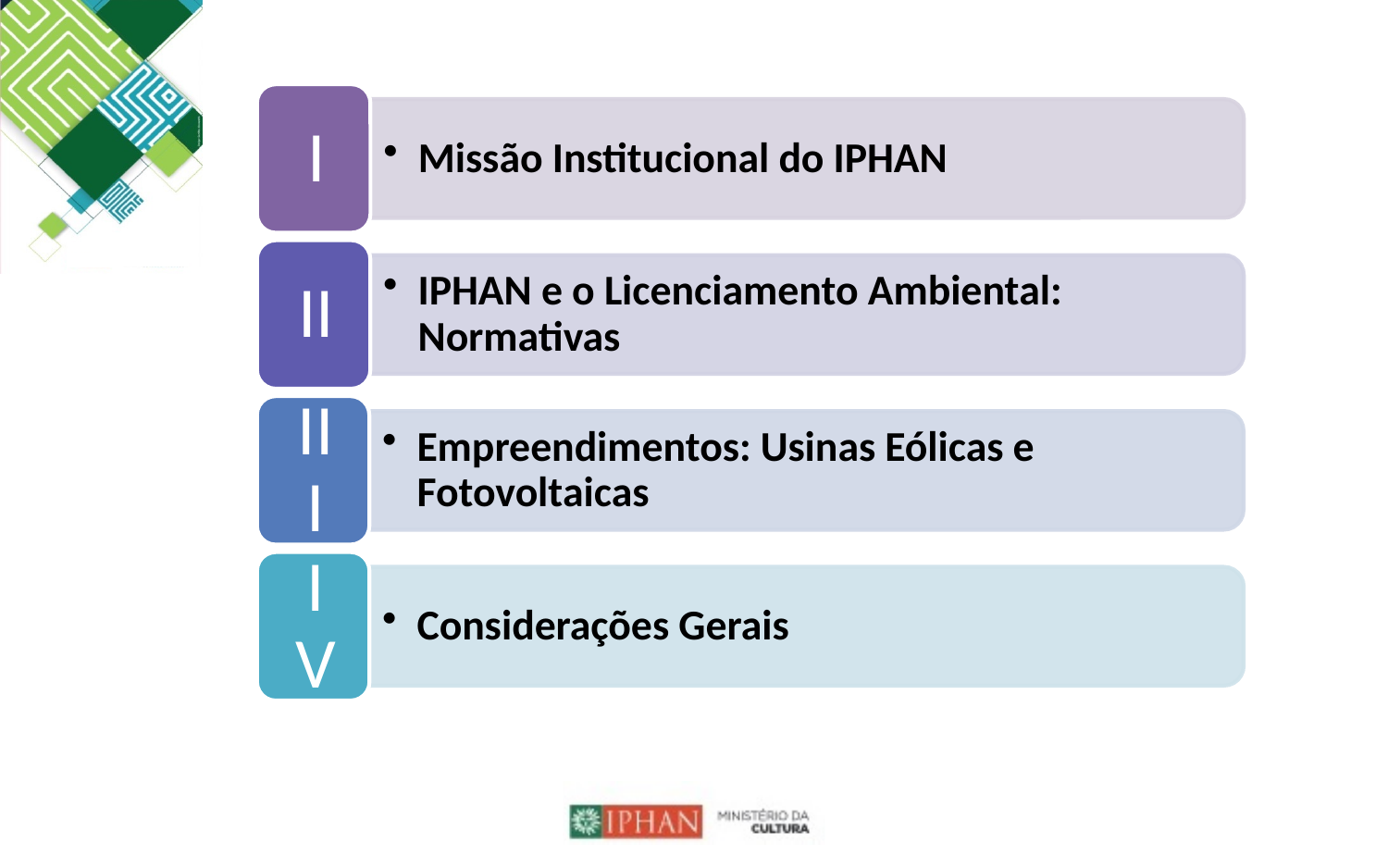

Missão Institucional do IPHAN
I
IPHAN e o Licenciamento Ambiental: Normativas
II
Empreendimentos: Usinas Eólicas e Fotovoltaicas
III
Considerações Gerais
IV